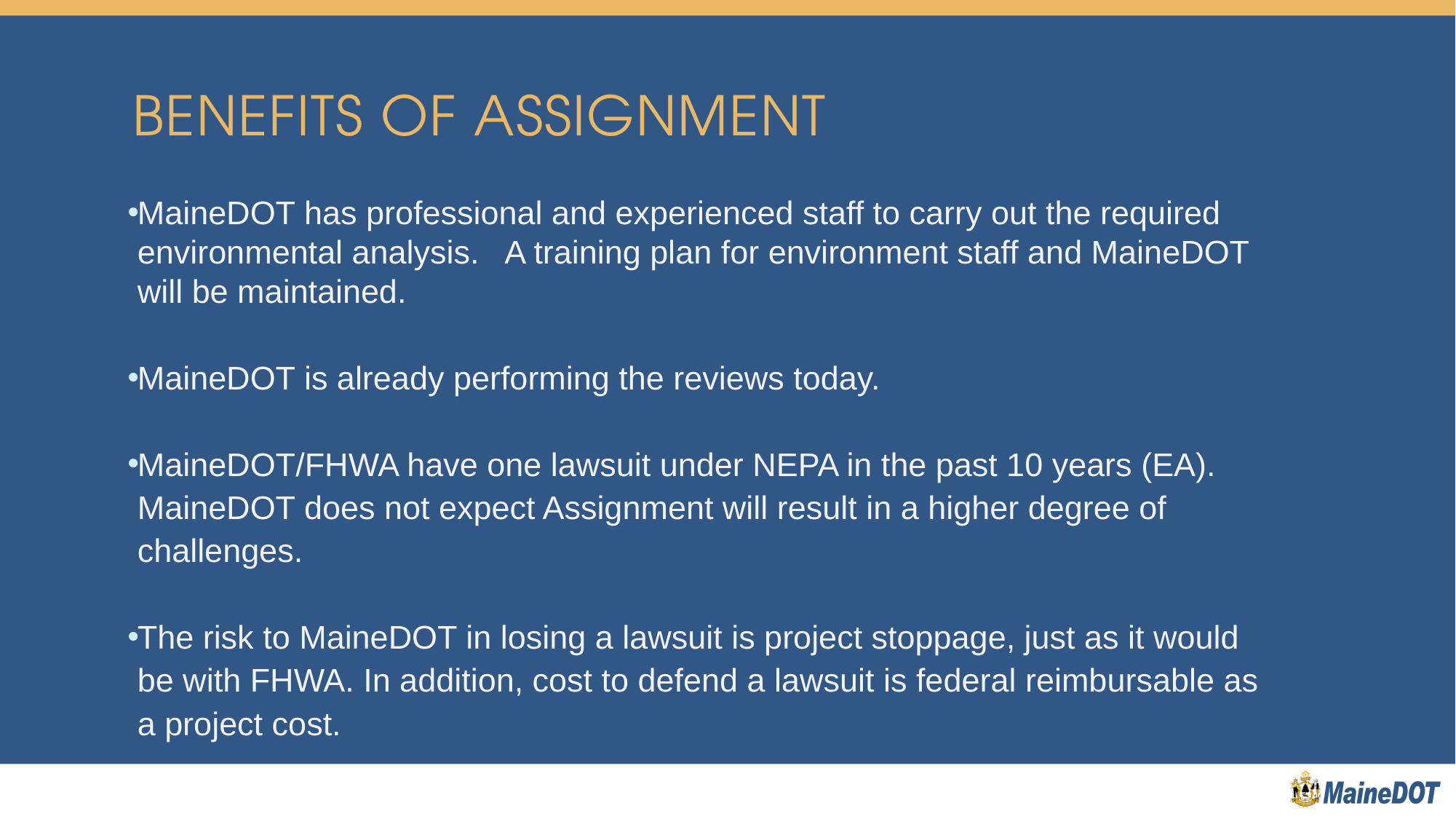

# Benefits of Assignment
MaineDOT has professional and experienced staff to carry out the required environmental analysis.   A training plan for environment staff and MaineDOT will be maintained.

MaineDOT is already performing the reviews today.

MaineDOT/FHWA have one lawsuit under NEPA in the past 10 years (EA). MaineDOT does not expect Assignment will result in a higher degree of challenges.

The risk to MaineDOT in losing a lawsuit is project stoppage, just as it would be with FHWA. In addition, cost to defend a lawsuit is federal reimbursable as a project cost.